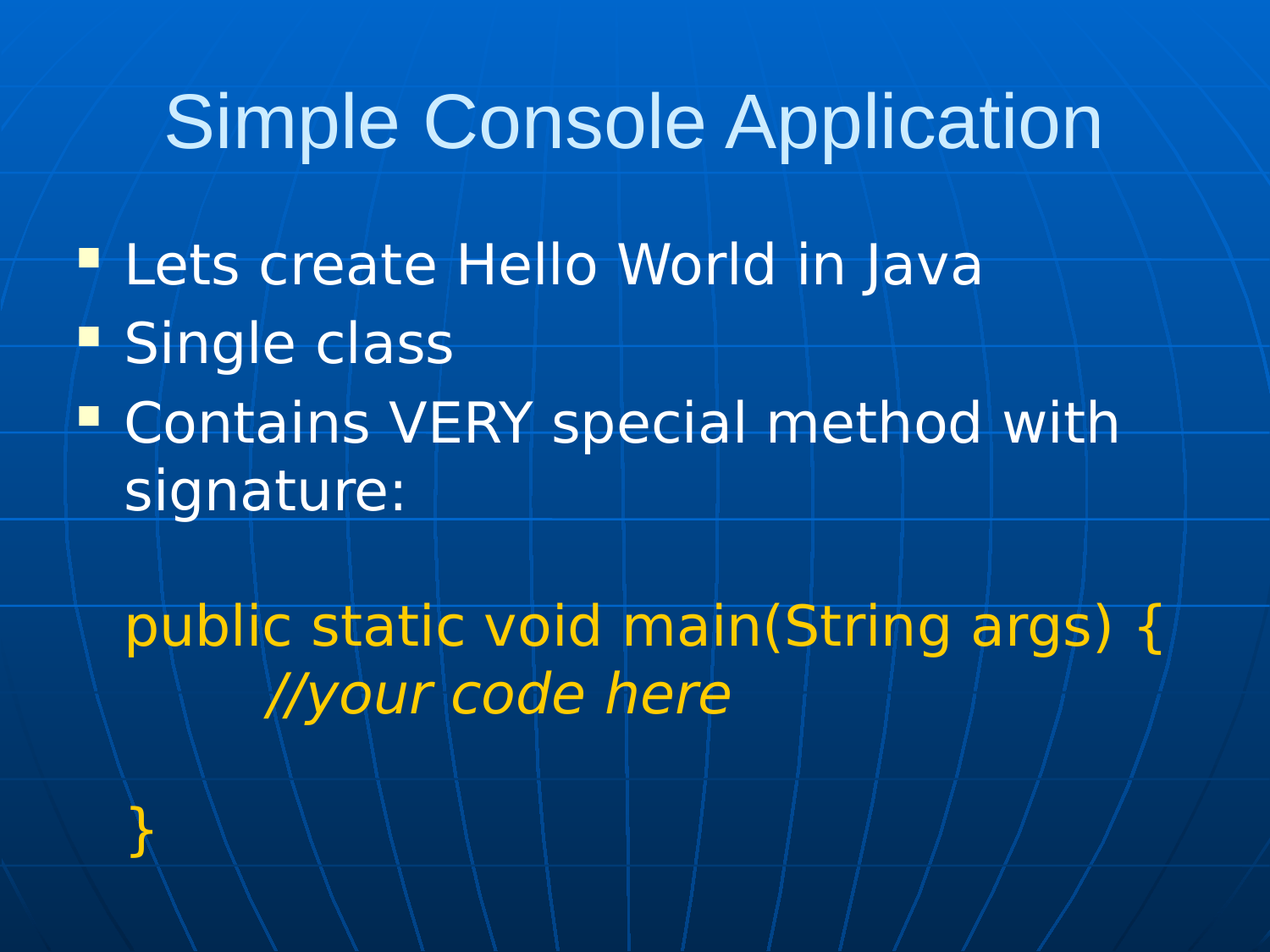

# Simple Console Application
Lets create Hello World in Java
Single class
Contains VERY special method with signature:
public static void main(String args) {
        //your code here
}